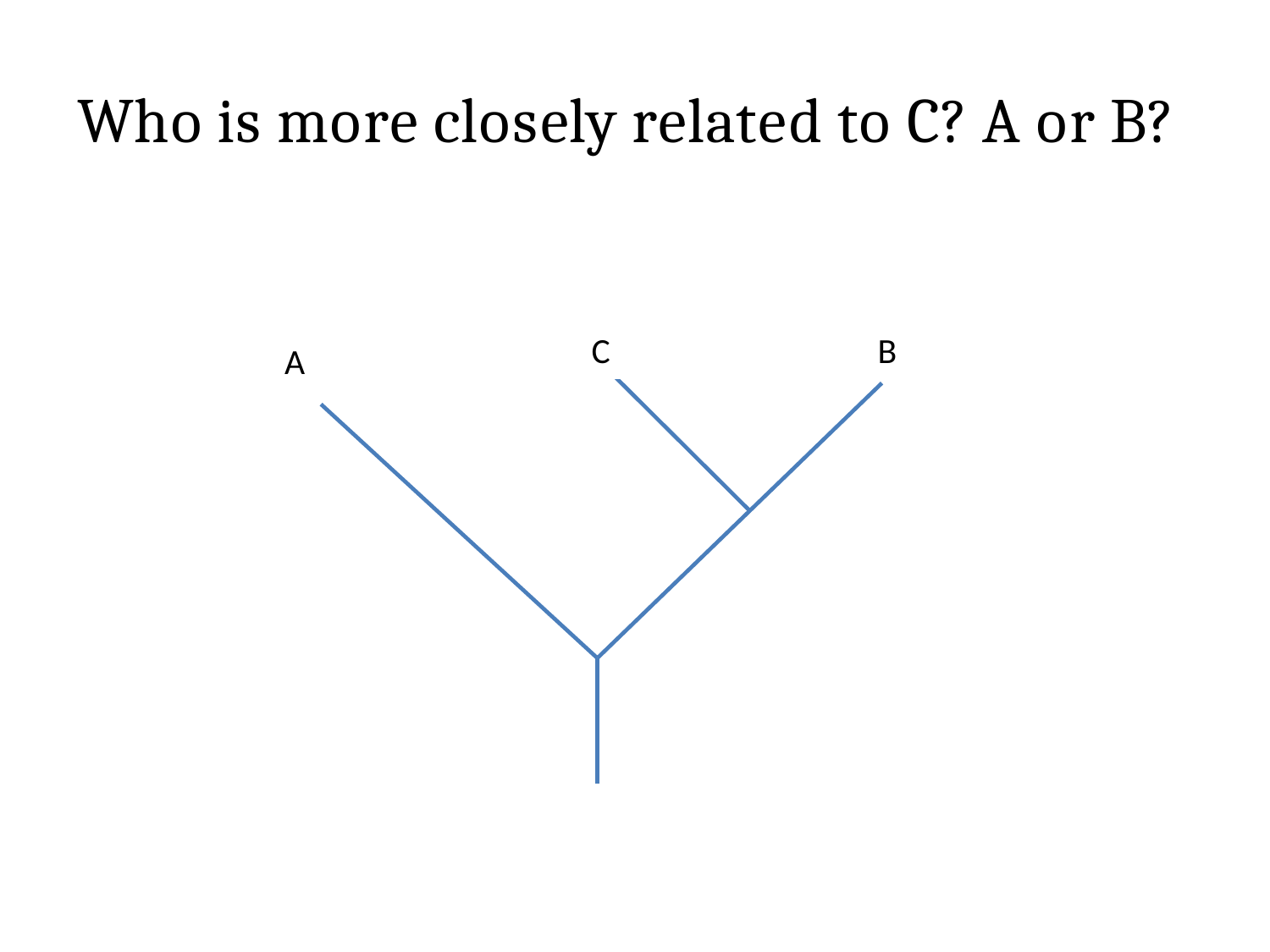

# Who is more closely related to C? A or B?

B
C
A